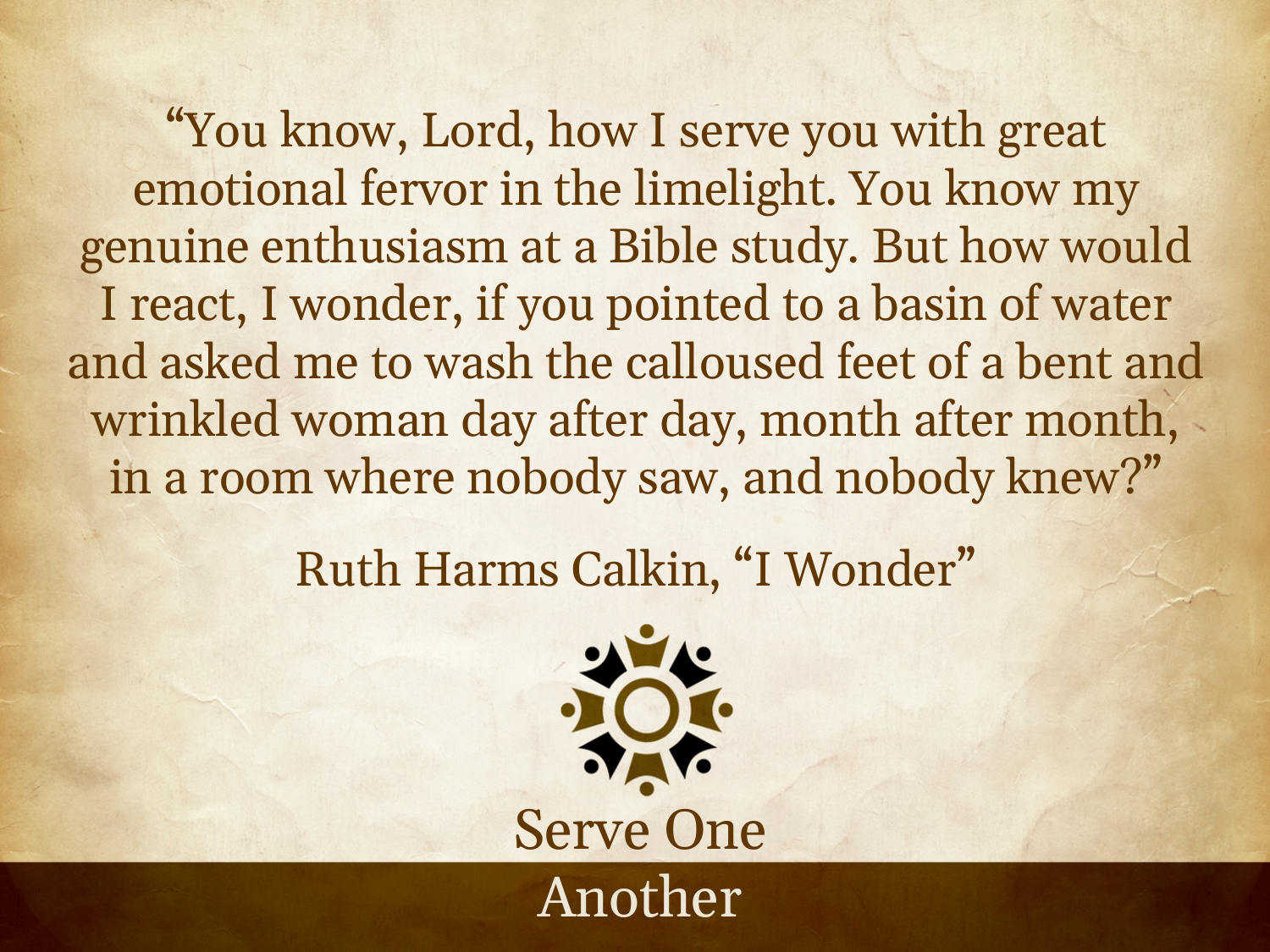

“You know, Lord, how I serve you with great emotional fervor in the limelight. You know my genuine enthusiasm at a Bible study. But how would I react, I wonder, if you pointed to a basin of water and asked me to wash the calloused feet of a bent and wrinkled woman day after day, month after month, in a room where nobody saw, and nobody knew?”
Ruth Harms Calkin, “I Wonder”
# Serve One Another